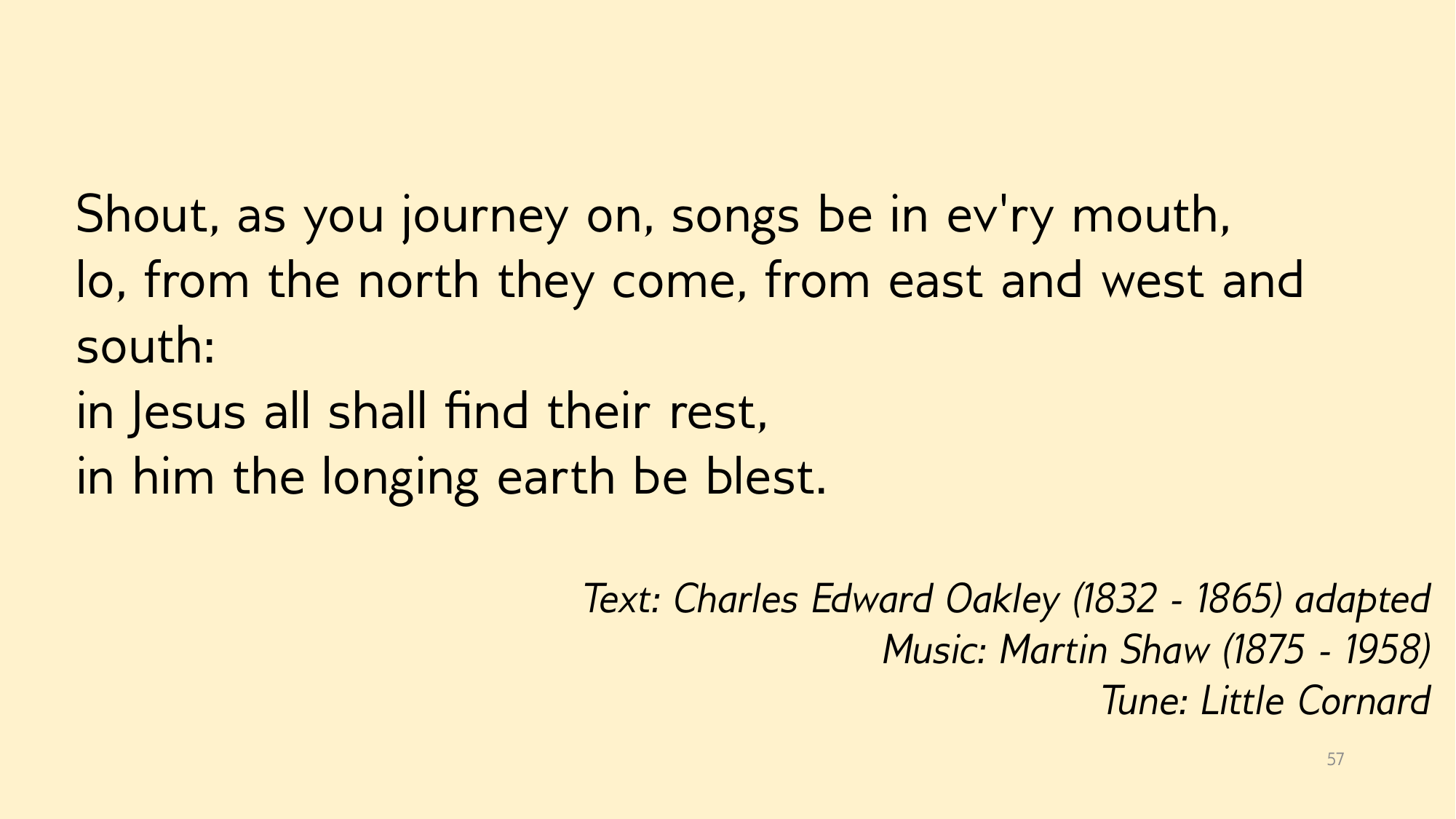

Shout, as you journey on, songs be in ev'ry mouth,
lo, from the north they come, from east and west and south:
in Jesus all shall find their rest,
in him the longing earth be blest.

Text: Charles Edward Oakley (1832 - 1865) adapted
Music: Martin Shaw (1875 - 1958)
Tune: Little Cornard

57